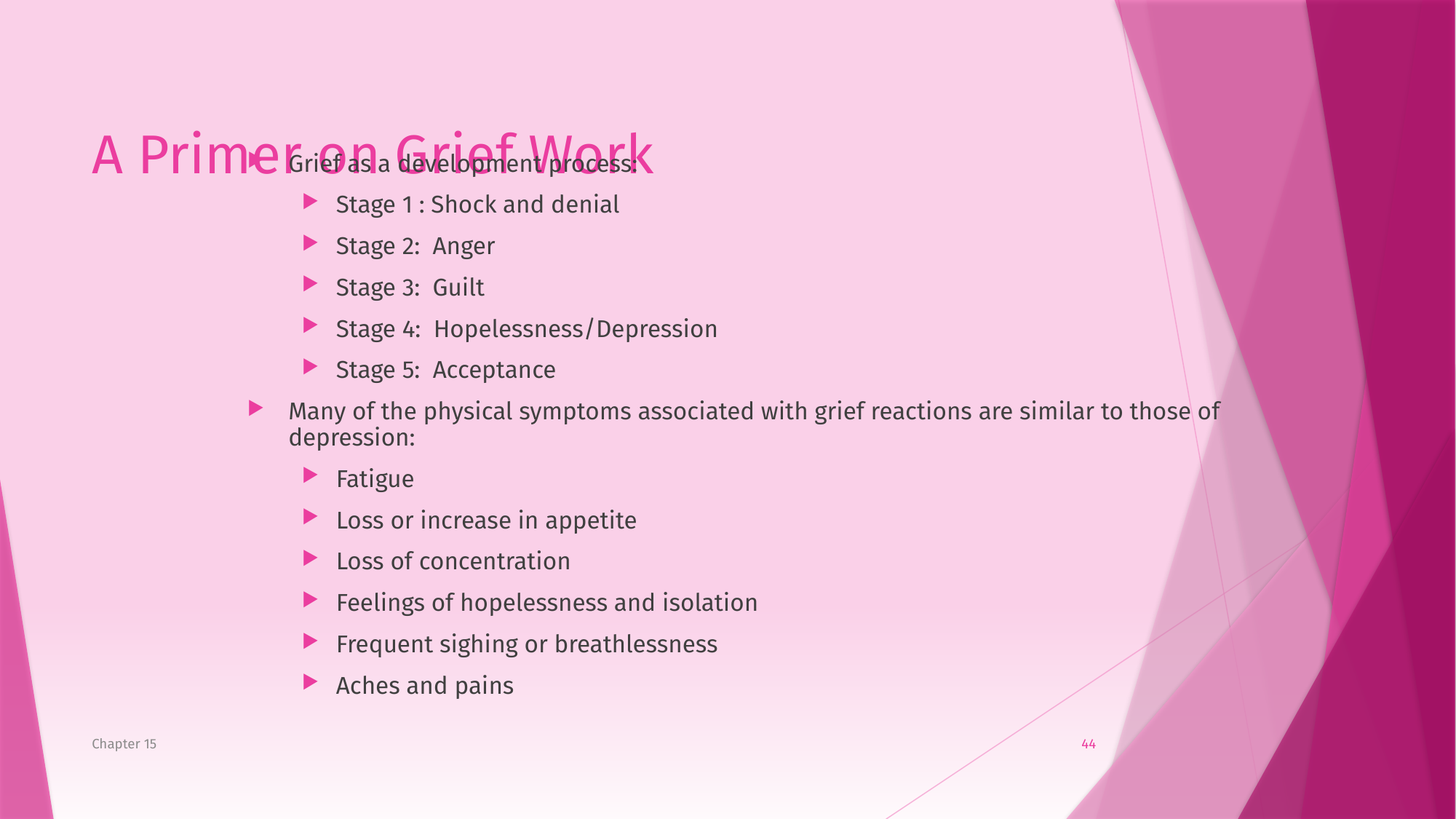

A Primer on Grief Work
Grief as a development process:
Stage 1 : Shock and denial
Stage 2:  Anger
Stage 3:  Guilt
Stage 4:  Hopelessness/Depression
Stage 5:  Acceptance
Many of the physical symptoms associated with grief reactions are similar to those of depression:
Fatigue
Loss or increase in appetite
Loss of concentration
Feelings of hopelessness and isolation
Frequent sighing or breathlessness
Aches and pains

Chapter 15
44